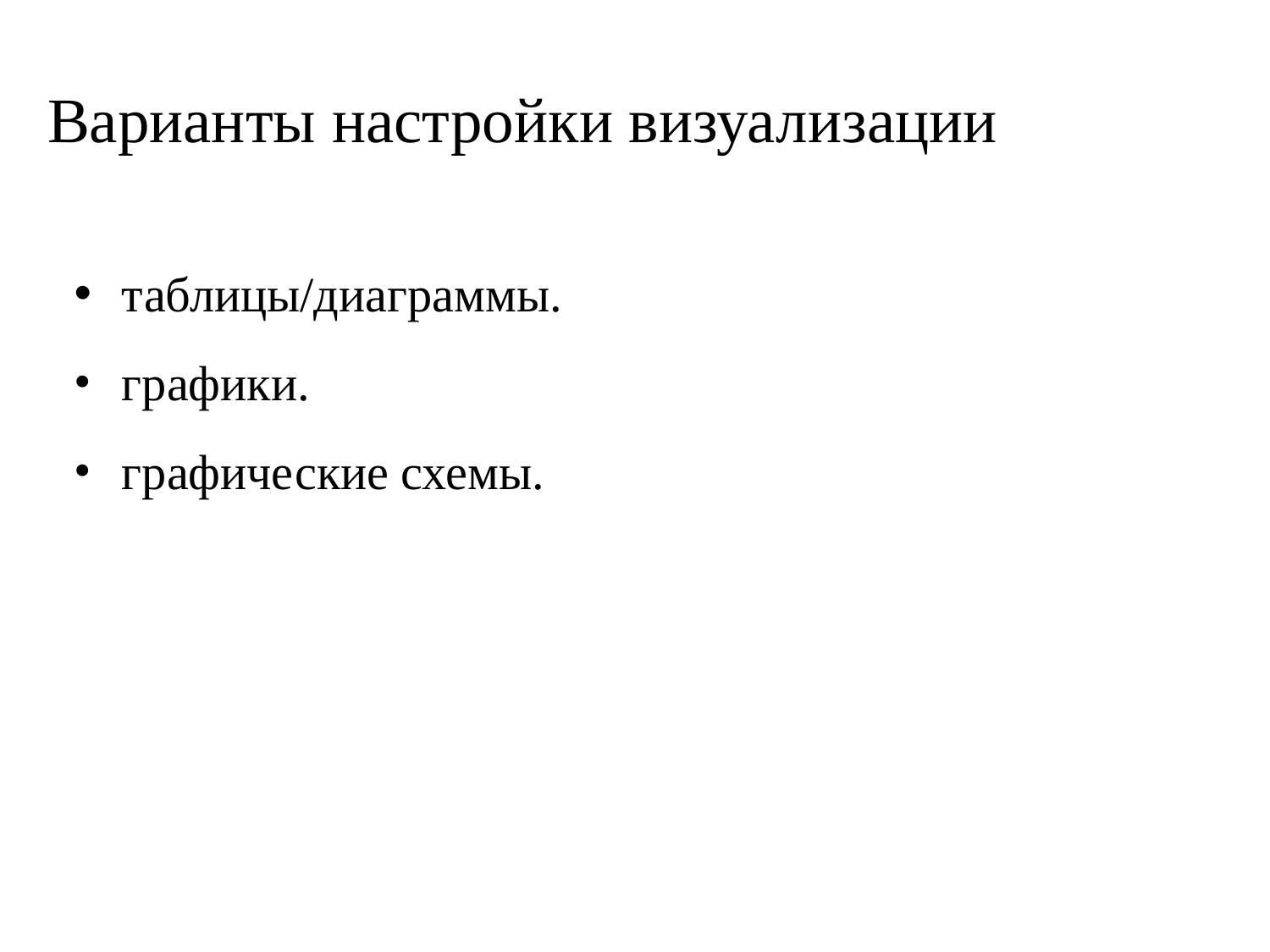

Варианты настройки визуализации
таблицы/диаграммы.
графики.
графические схемы.